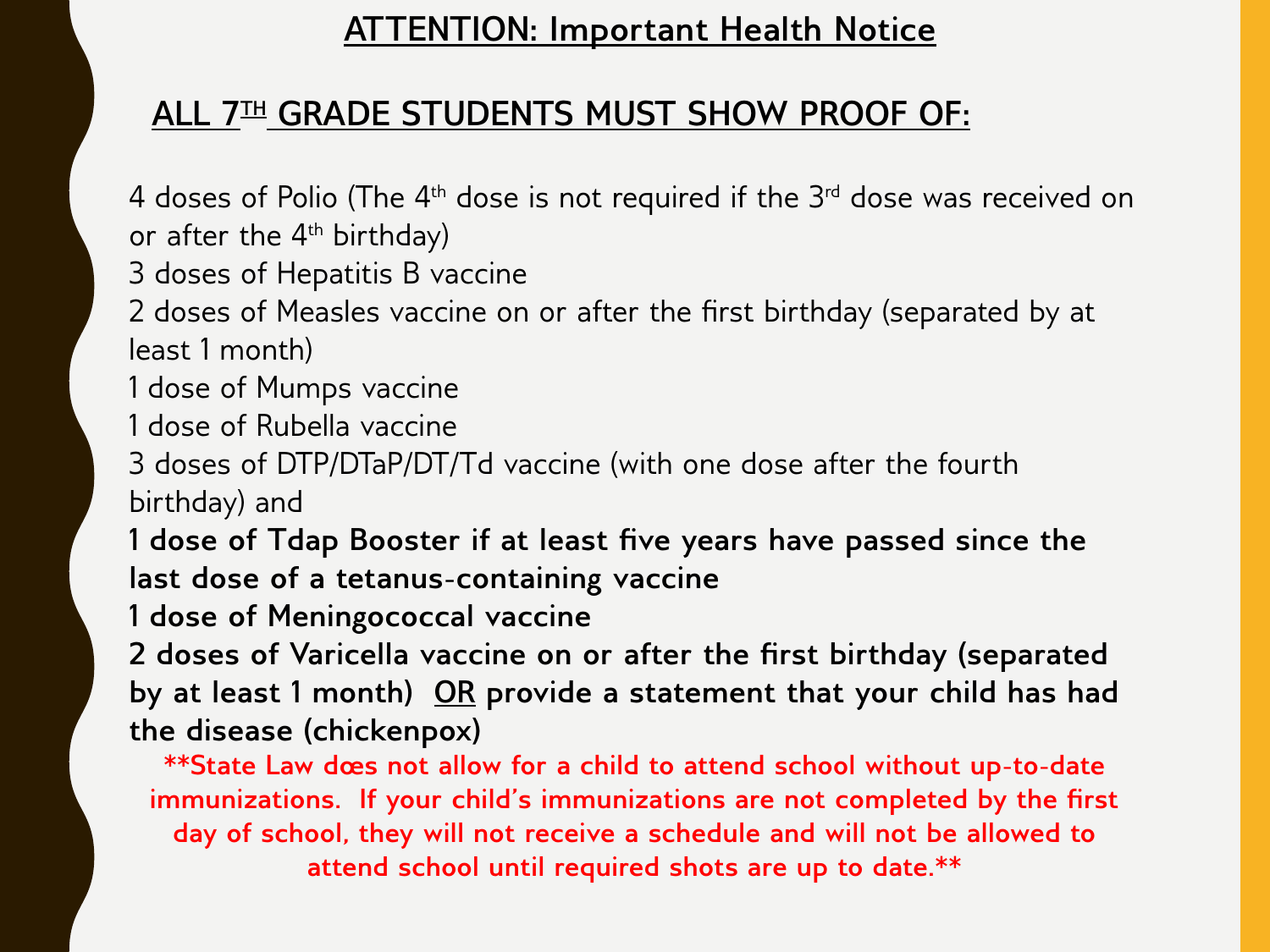

ATTENTION: Important Health Notice

  ALL 7TH GRADE STUDENTS MUST SHOW PROOF OF:

4 doses of Polio (The 4th dose is not required if the 3rd dose was received on or after the 4th birthday)
3 doses of Hepatitis B vaccine
2 doses of Measles vaccine on or after the first birthday (separated by at least 1 month)
1 dose of Mumps vaccine
1 dose of Rubella vaccine
3 doses of DTP/DTaP/DT/Td vaccine (with one dose after the fourth birthday) and
1 dose of Tdap Booster if at least five years have passed since the last dose of a tetanus-containing vaccine
1 dose of Meningococcal vaccine
2 doses of Varicella vaccine on or after the first birthday (separated by at least 1 month)  OR provide a statement that your child has had the disease (chickenpox)
**State Law does not allow for a child to attend school without up-to-date immunizations.  If your child’s immunizations are not completed by the first day of school, they will not receive a schedule and will not be allowed to attend school until required shots are up to date.**